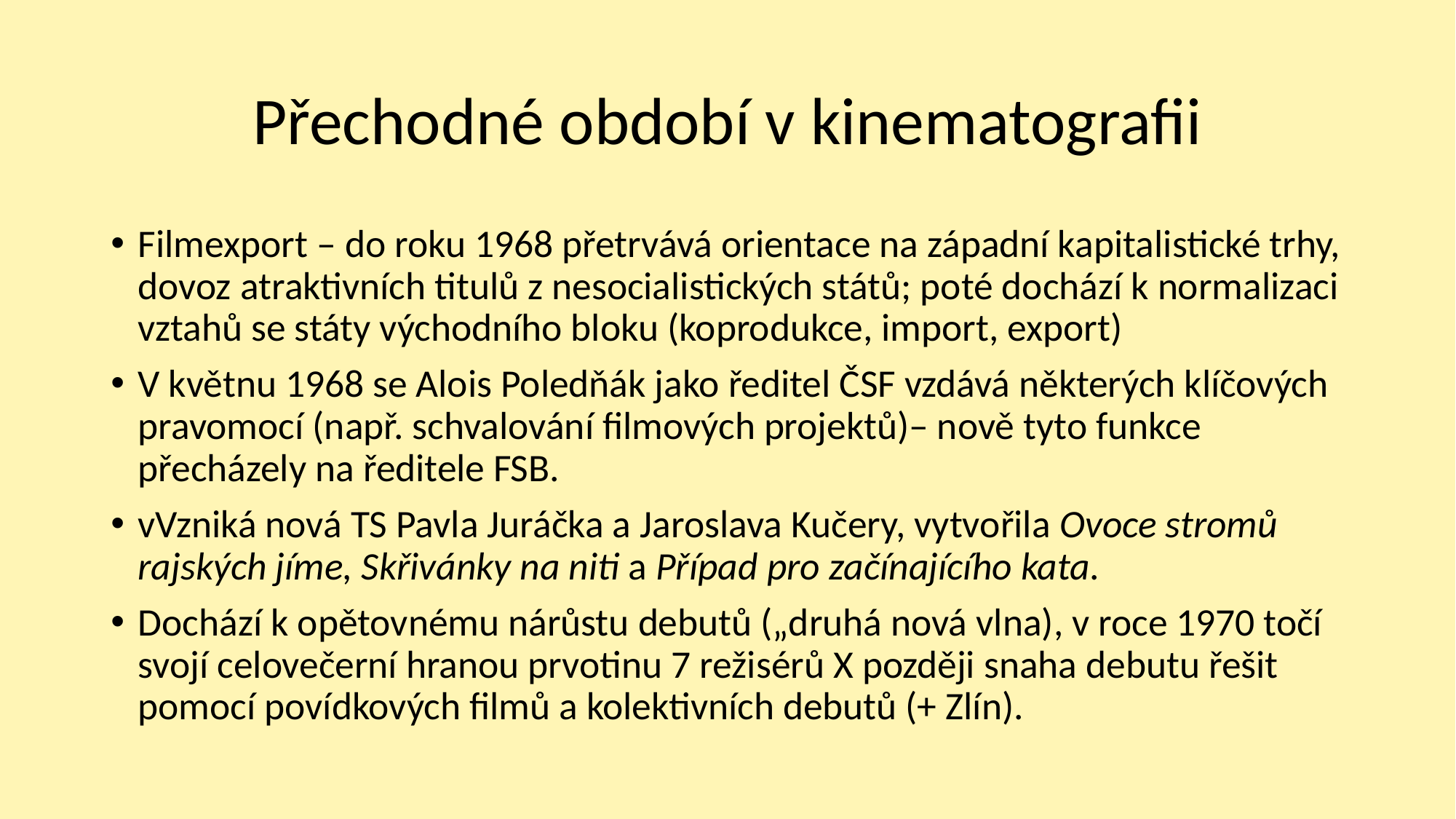

# Přechodné období v kinematografii
Filmexport – do roku 1968 přetrvává orientace na západní kapitalistické trhy, dovoz atraktivních titulů z nesocialistických států; poté dochází k normalizaci vztahů se státy východního bloku (koprodukce, import, export)
V květnu 1968 se Alois Poledňák jako ředitel ČSF vzdává některých klíčových pravomocí (např. schvalování filmových projektů)– nově tyto funkce přecházely na ředitele FSB.
vVzniká nová TS Pavla Juráčka a Jaroslava Kučery, vytvořila Ovoce stromů rajských jíme, Skřivánky na niti a Případ pro začínajícího kata.
Dochází k opětovnému nárůstu debutů („druhá nová vlna), v roce 1970 točí svojí celovečerní hranou prvotinu 7 režisérů X později snaha debutu řešit pomocí povídkových filmů a kolektivních debutů (+ Zlín).